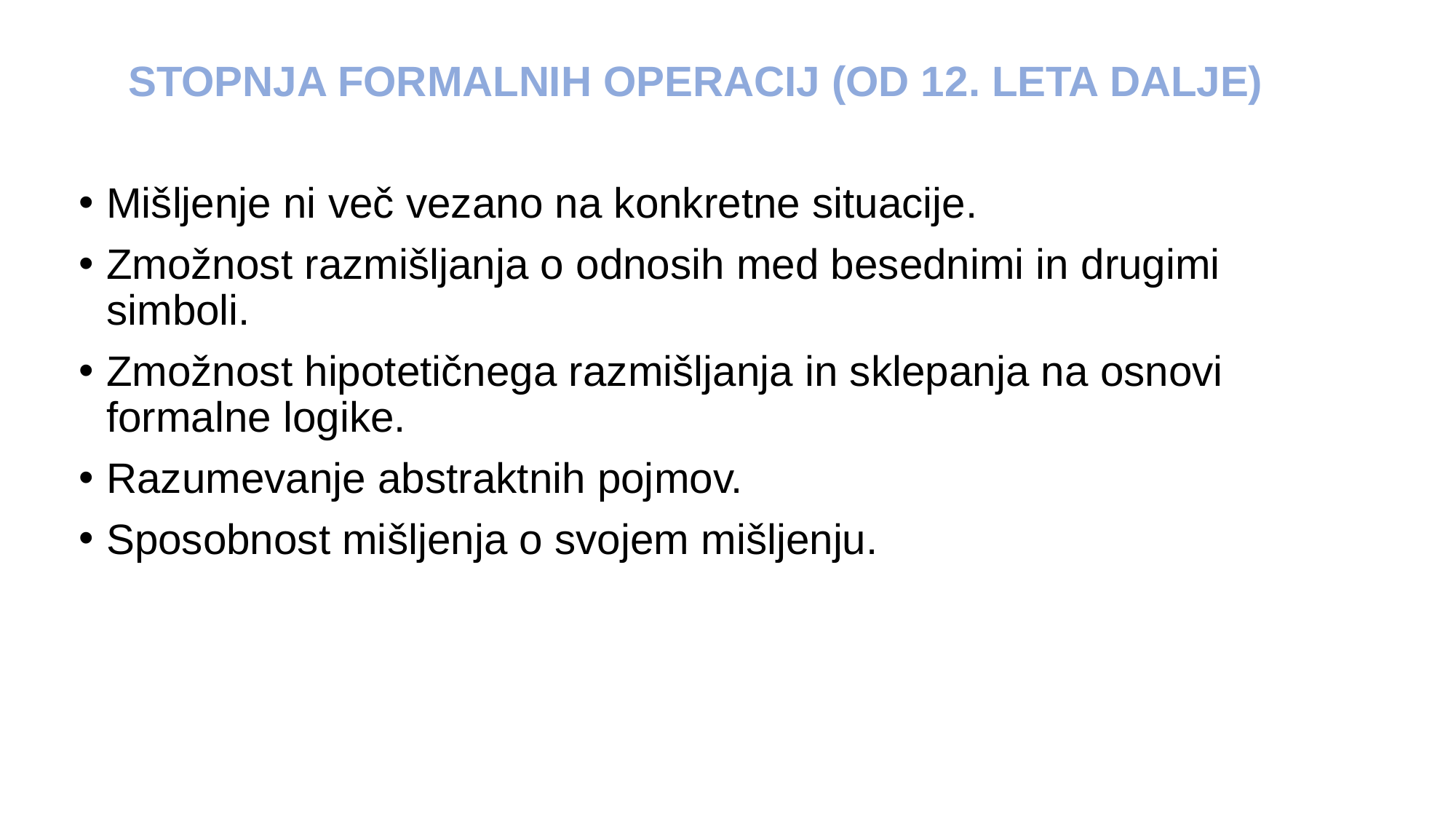

STOPNJA FORMALNIH OPERACIJ (OD 12. LETA DALJE)

Mišljenje ni več vezano na konkretne situacije.
Zmožnost razmišljanja o odnosih med besednimi in drugimi simboli.
Zmožnost hipotetičnega razmišljanja in sklepanja na osnovi formalne logike.
Razumevanje abstraktnih pojmov.
Sposobnost mišljenja o svojem mišljenju.